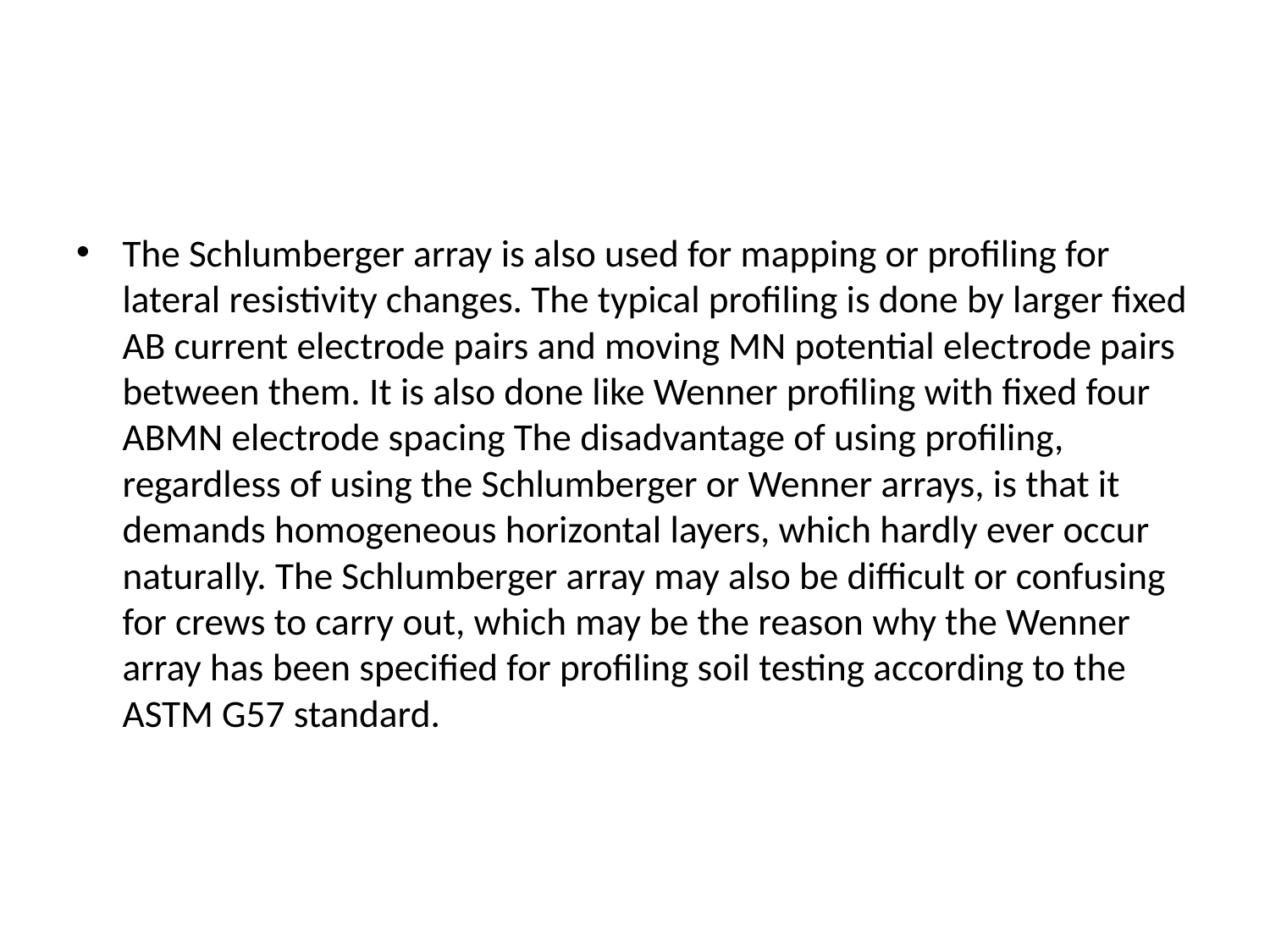

#
The Schlumberger array is also used for mapping or profiling for lateral resistivity changes. The typical profiling is done by larger fixed AB current electrode pairs and moving MN potential electrode pairs between them. It is also done like Wenner profiling with fixed four ABMN electrode spacing The disadvantage of using profiling, regardless of using the Schlumberger or Wenner arrays, is that it demands homogeneous horizontal layers, which hardly ever occur naturally. The Schlumberger array may also be difficult or confusing for crews to carry out, which may be the reason why the Wenner array has been specified for profiling soil testing according to the ASTM G57 standard.